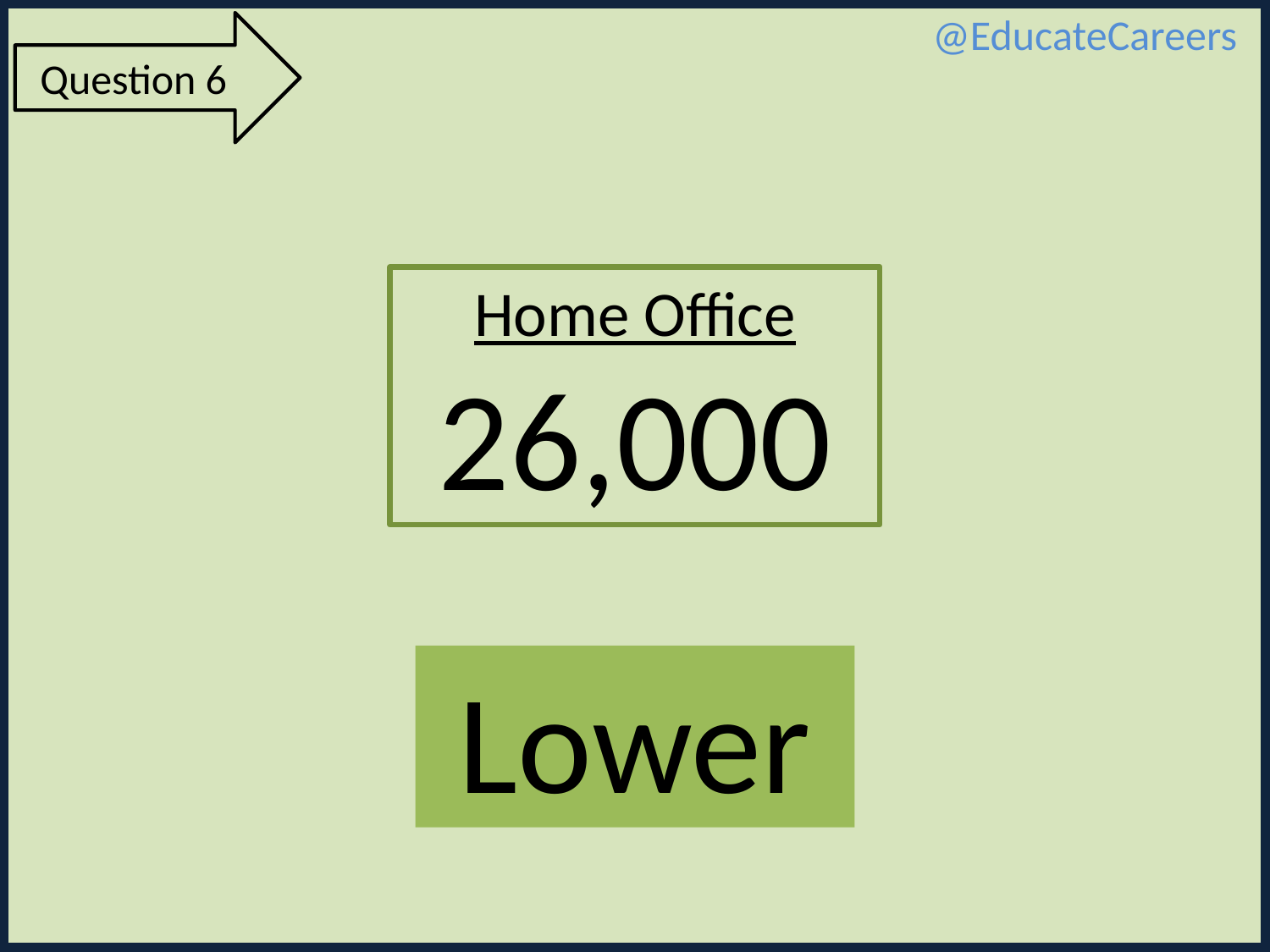

@EducateCareers

Question 6
Home Office
26,000
Lower